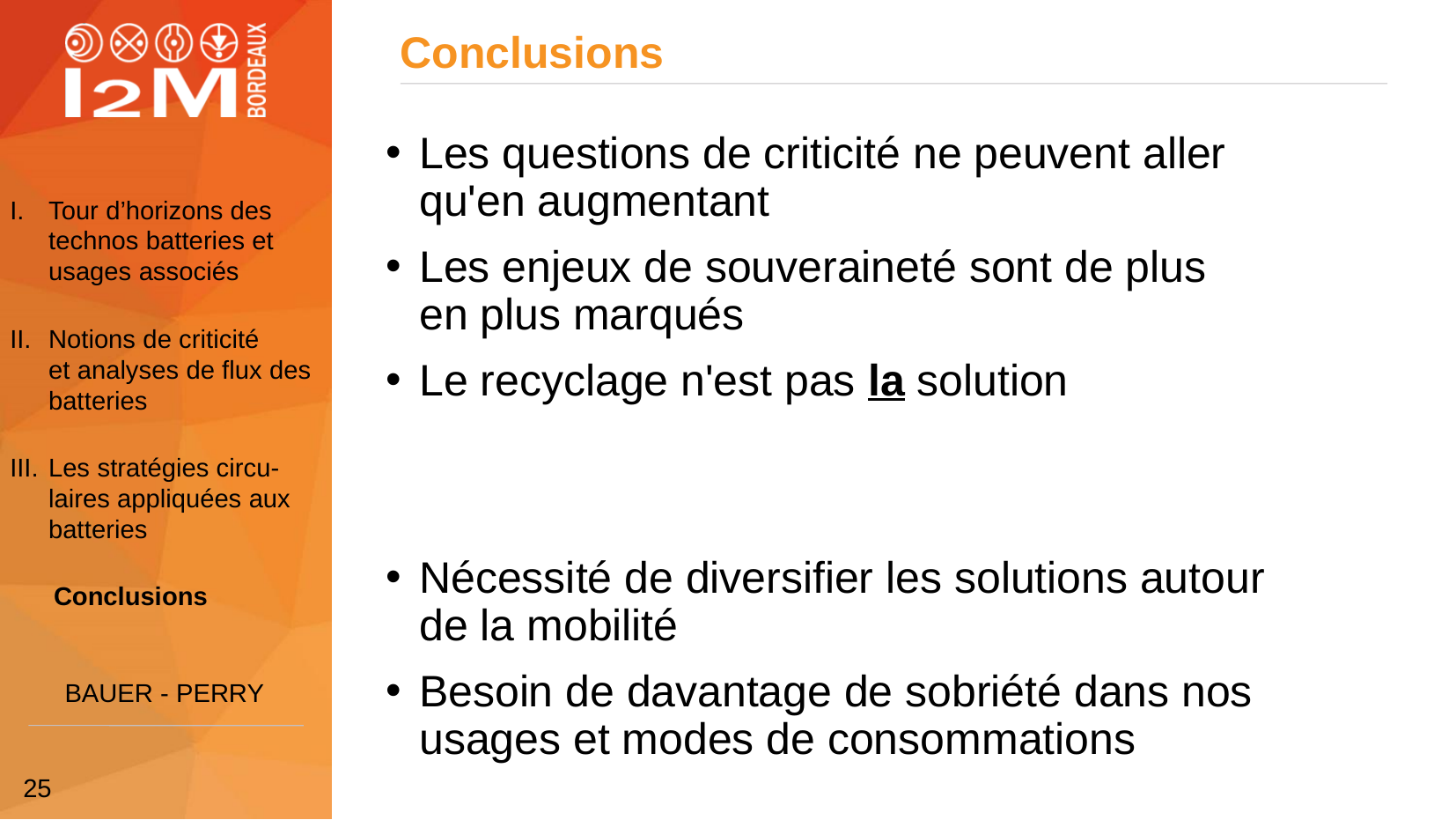

Conclusions
# Les questions de criticité ne peuvent aller qu'en augmentant
Les enjeux de souveraineté sont de plus en plus marqués
Le recyclage n'est pas la solution

Nécessité de diversifier les solutions autour de la mobilité
Besoin de davantage de sobriété dans nos usages et modes de consommations

Tour d’horizons des technos batteries et usages associés
Notions de criticité et analyses de flux des batteries
Les stratégies circu-laires appliquées aux batteries
      Conclusions
BAUER - PERRY